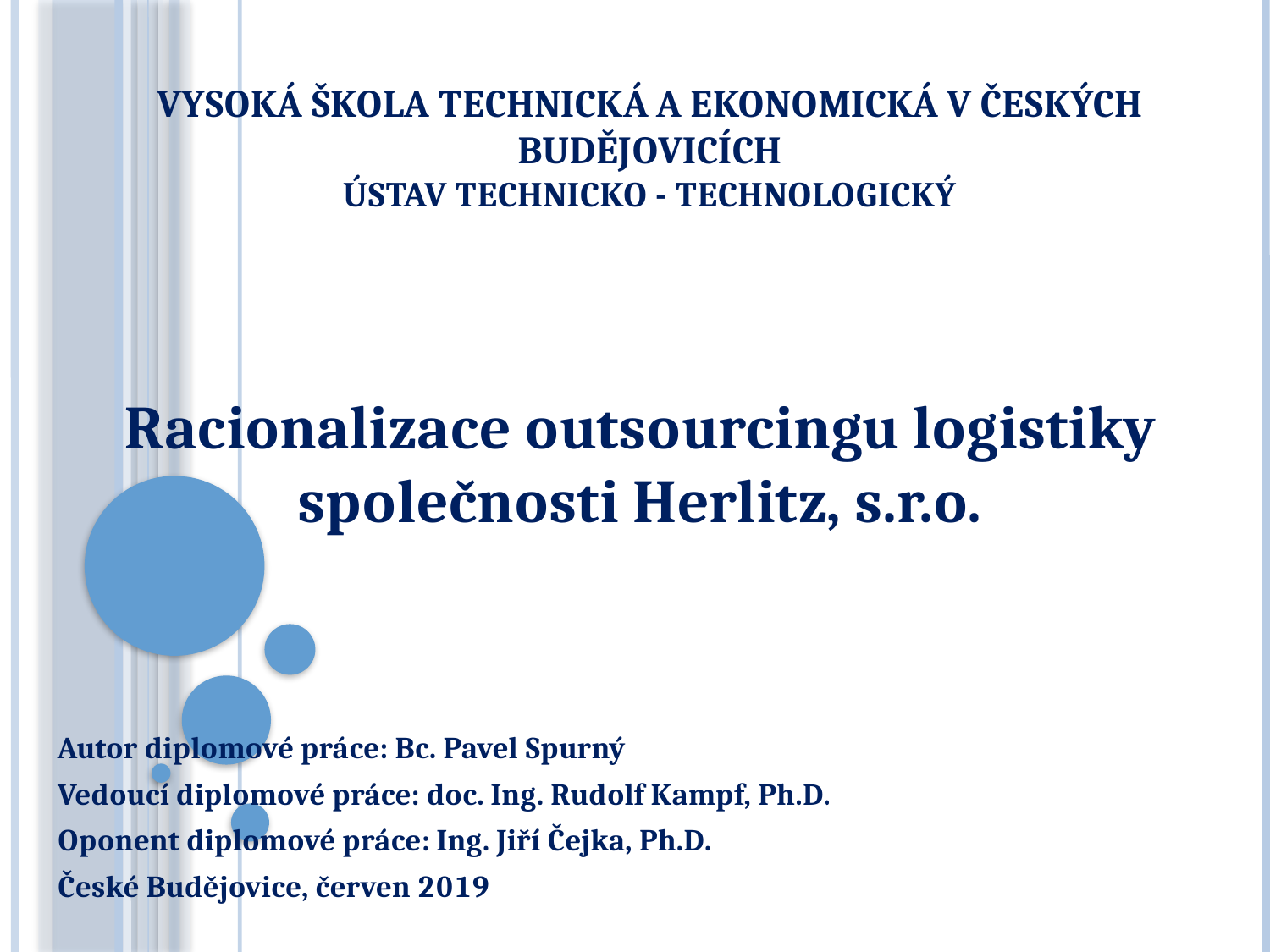

# Vysoká škola technická a ekonomická v Českých Budějovicích Ústav technicko - technologický

Racionalizace outsourcingu logistiky společnosti Herlitz, s.r.o.

Autor diplomové práce: Bc. Pavel Spurný
Vedoucí diplomové práce: doc. Ing. Rudolf Kampf, Ph.D.
Oponent diplomové práce: Ing. Jiří Čejka, Ph.D.
České Budějovice, červen 2019